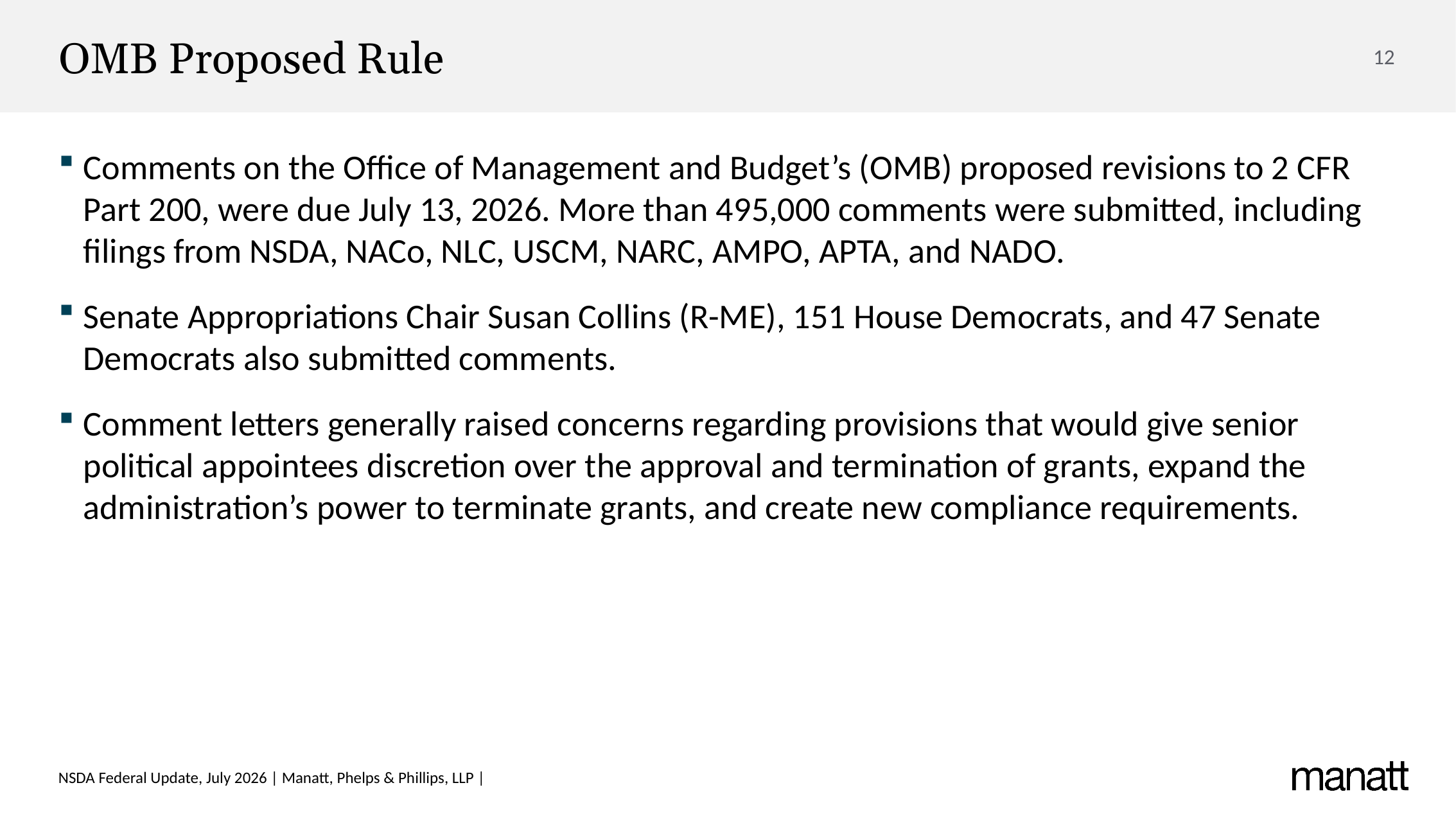

# OMB Proposed Rule
Comments on the Office of Management and Budget’s (OMB) proposed revisions to 2 CFR Part 200, were due July 13, 2026. More than 495,000 comments were submitted, including filings from NSDA, NACo, NLC, USCM, NARC, AMPO, APTA, and NADO.
Senate Appropriations Chair Susan Collins (R-ME), 151 House Democrats, and 47 Senate Democrats also submitted comments.
Comment letters generally raised concerns regarding provisions that would give senior political appointees discretion over the approval and termination of grants, expand the administration’s power to terminate grants, and create new compliance requirements.

NSDA Federal Update, July 2026 | Manatt, Phelps & Phillips, LLP |